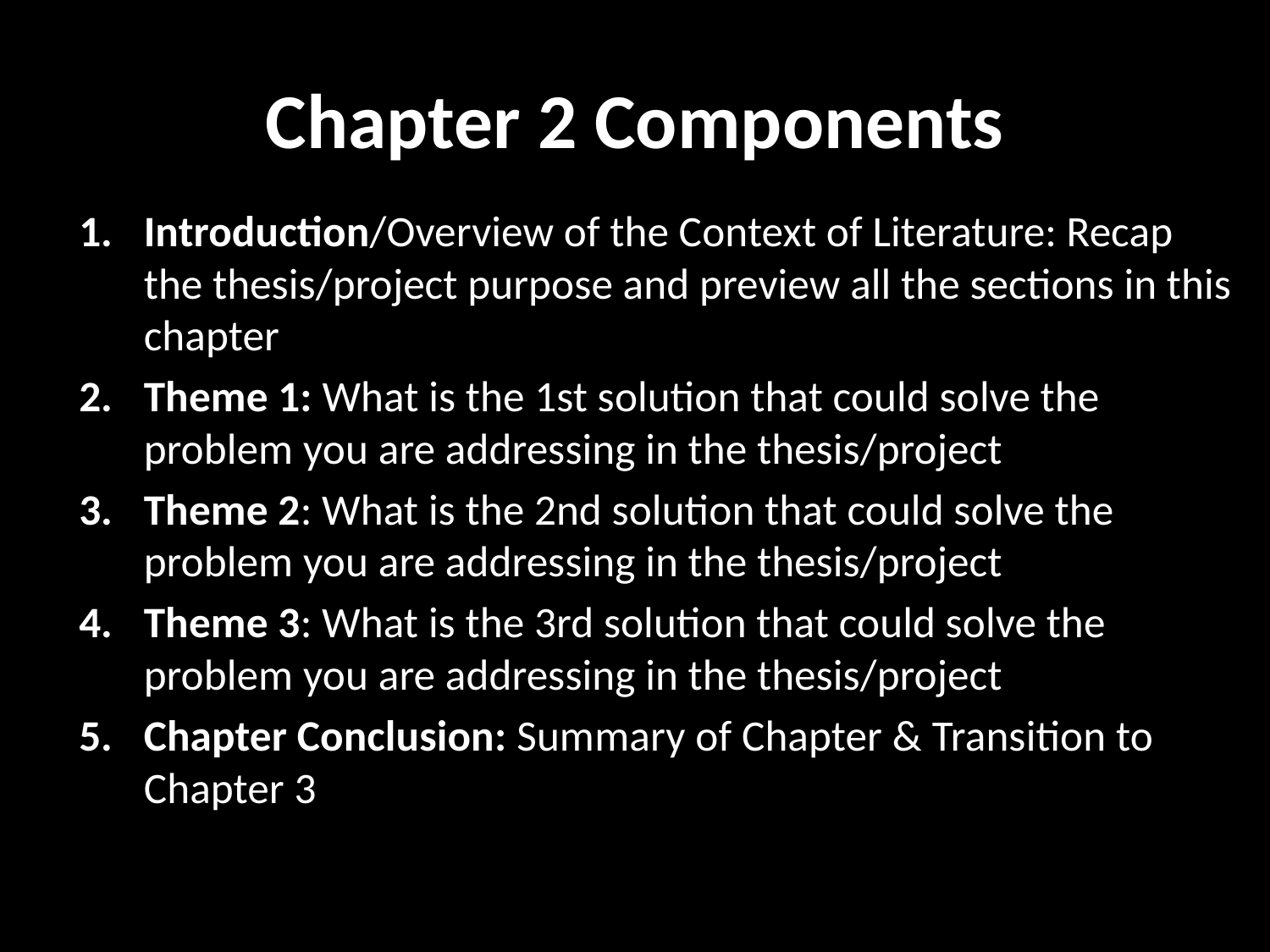

# Chapter 2 Components
Introduction/Overview of the Context of Literature: Recap the thesis/project purpose and preview all the sections in this chapter
Theme 1: What is the 1st solution that could solve the problem you are addressing in the thesis/project
Theme 2: What is the 2nd solution that could solve the problem you are addressing in the thesis/project
Theme 3: What is the 3rd solution that could solve the problem you are addressing in the thesis/project
Chapter Conclusion: Summary of Chapter & Transition to Chapter 3